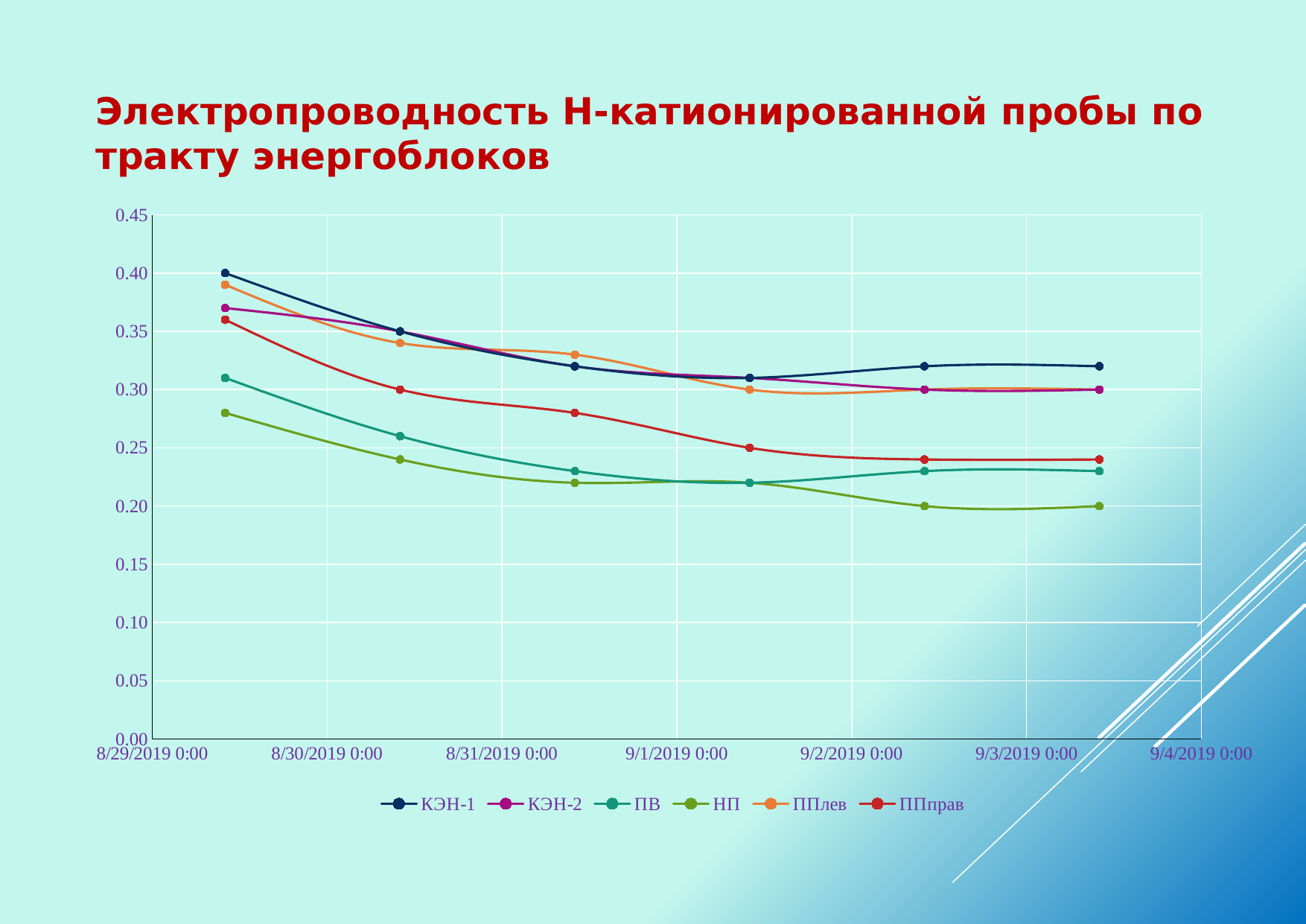

Электропроводность Н-катионированной пробы по тракту энергоблоков

### Chart

| Category | КЭН-1 | КЭН-2 | ПВ | НП | ППлев | ППправ |
|---|---|---|---|---|---|---|